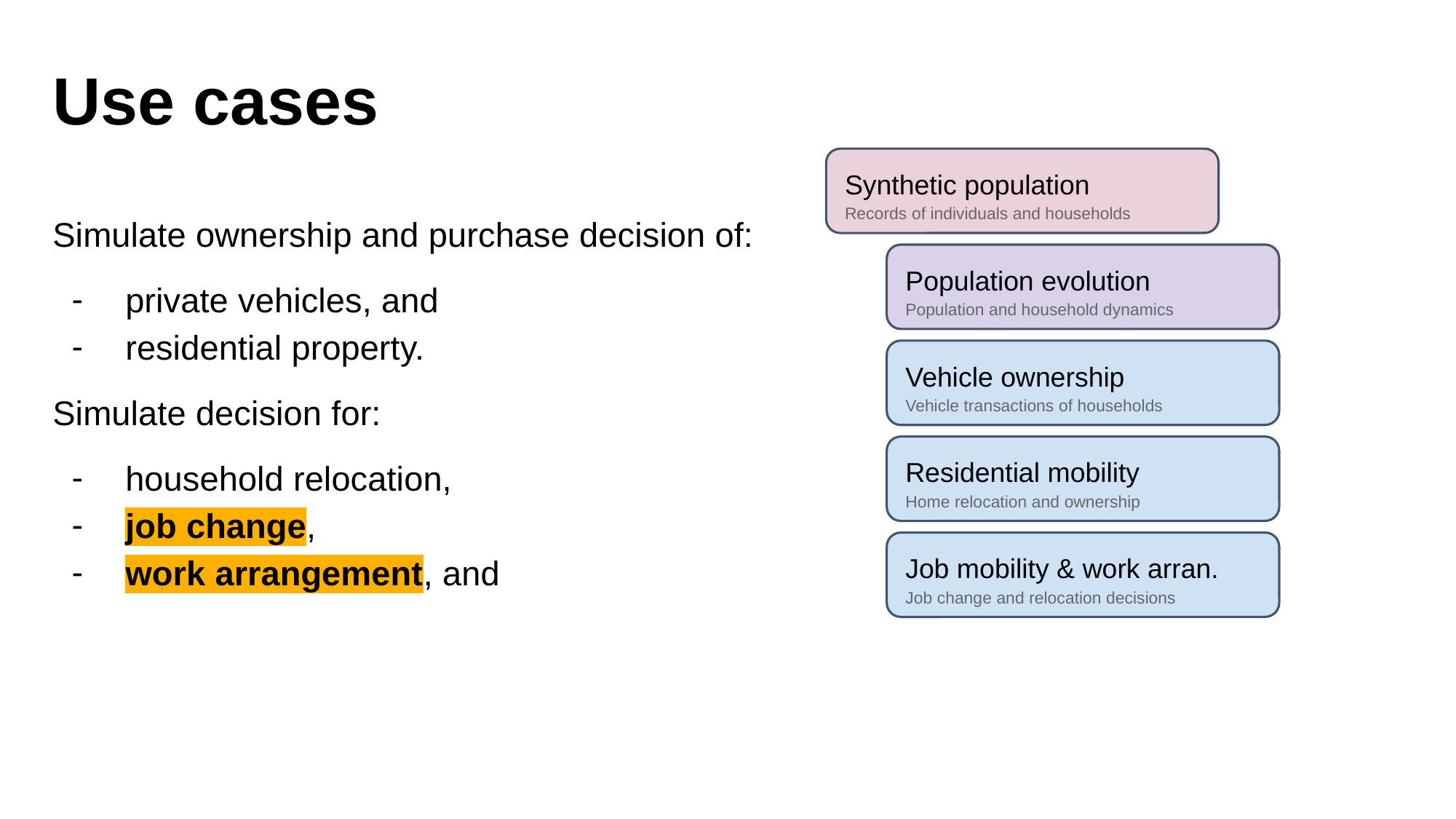

# Use cases
Synthetic population
Records of individuals and households

Simulate ownership and purchase decision of:
private vehicles, and
residential property.
Simulate decision for:
household relocation,
job change,
work arrangement, and
Population evolution
Population and household dynamics

Vehicle ownership
Vehicle transactions of households

Residential mobility
Home relocation and ownership

Job mobility & work arran.
Job change and relocation decisions